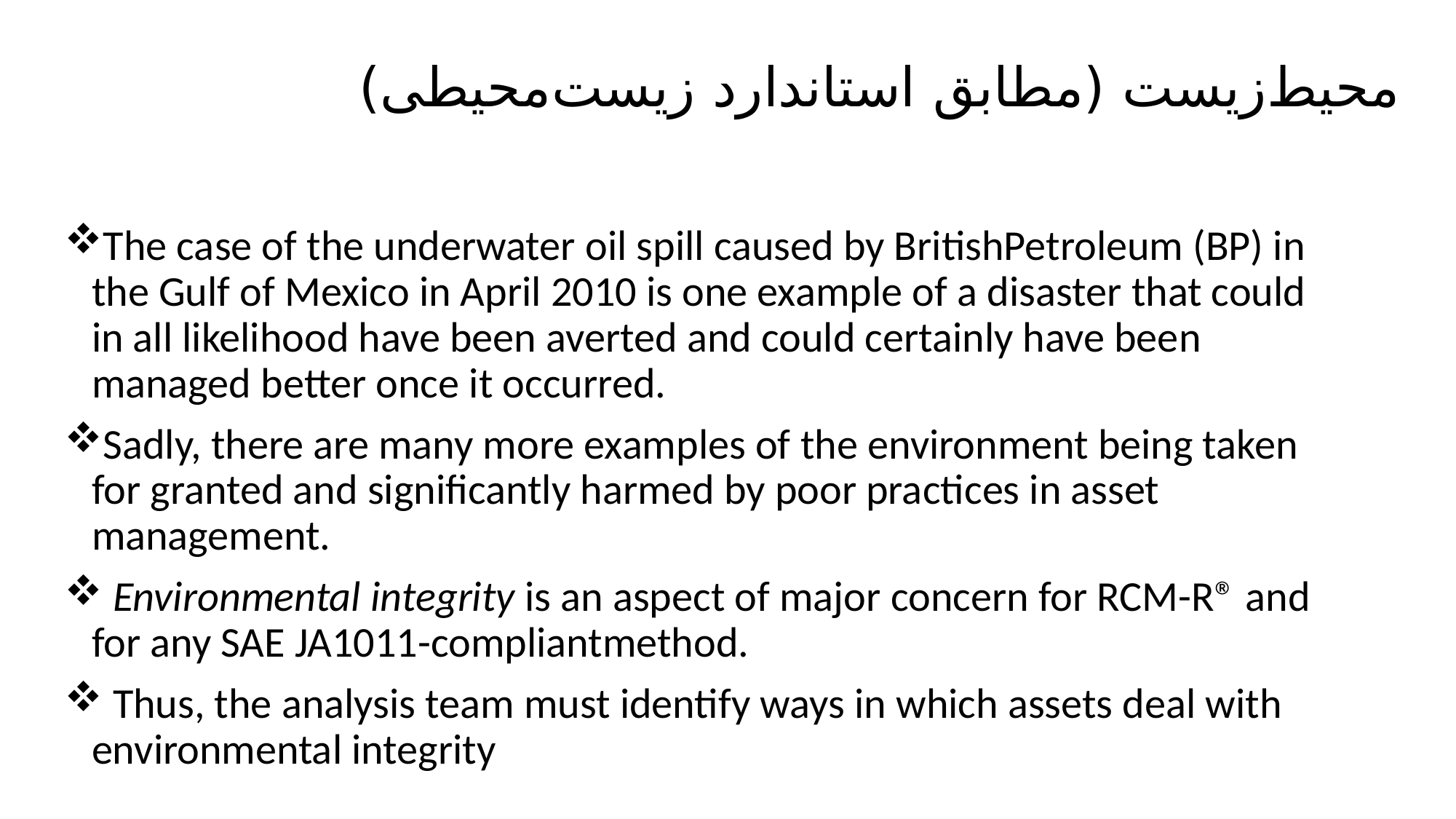

# محیط‌زیست (مطابق استاندارد زیست‌محیطی)
The case of the underwater oil spill caused by BritishPetroleum (BP) in the Gulf of Mexico in April 2010 is one example of a disaster that could in all likelihood have been averted and could certainly have been managed better once it occurred.
Sadly, there are many more examples of the environment being taken for granted and significantly harmed by poor practices in asset management.
 Environmental integrity is an aspect of major concern for RCM-R® and for any SAE JA1011-compliantmethod.
 Thus, the analysis team must identify ways in which assets deal with environmental integrity